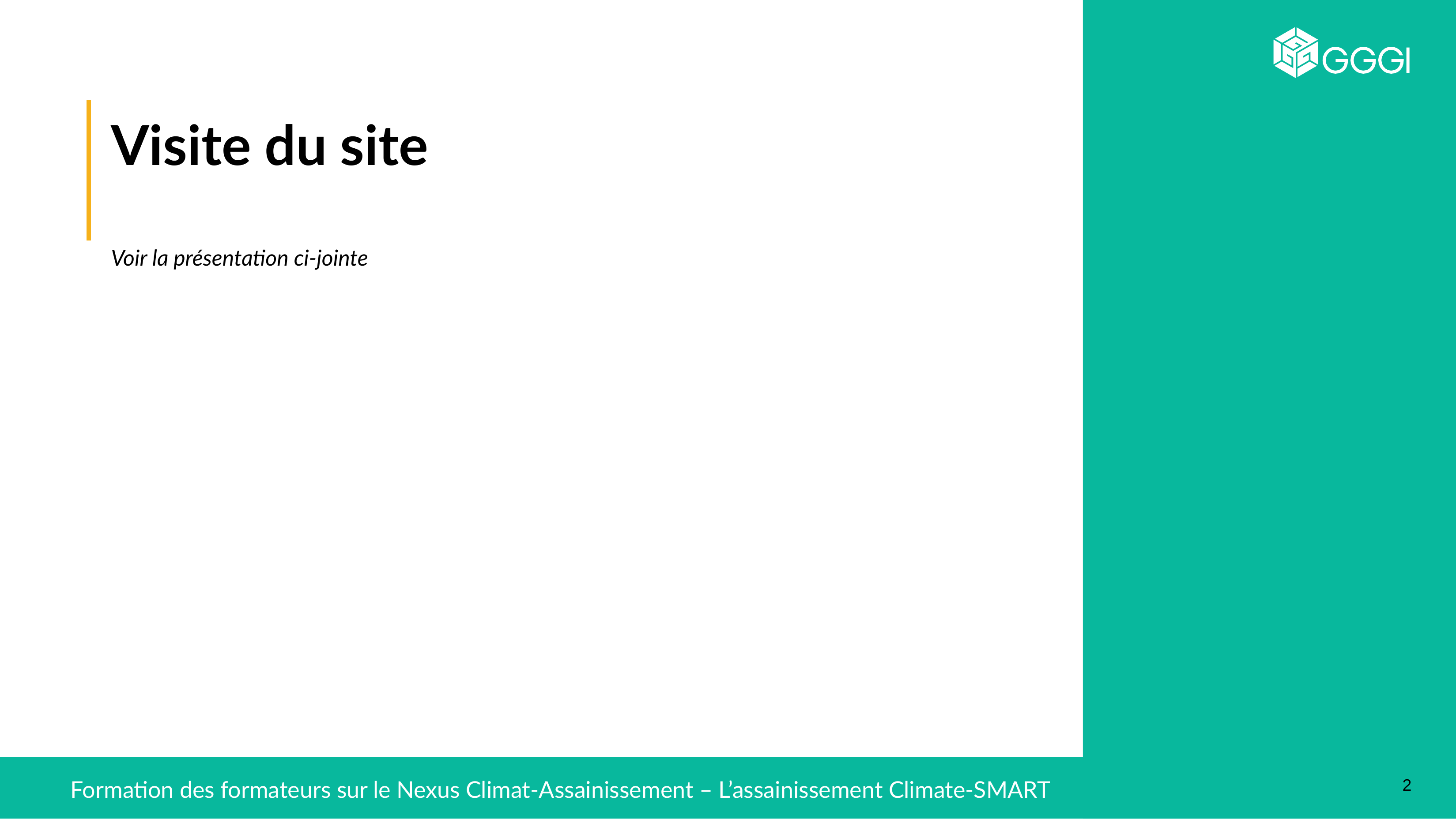

Visite du site
Voir la présentation ci-jointe
2
Formation des formateurs sur le Nexus Climat-Assainissement – L’assainissement Climate-SMART